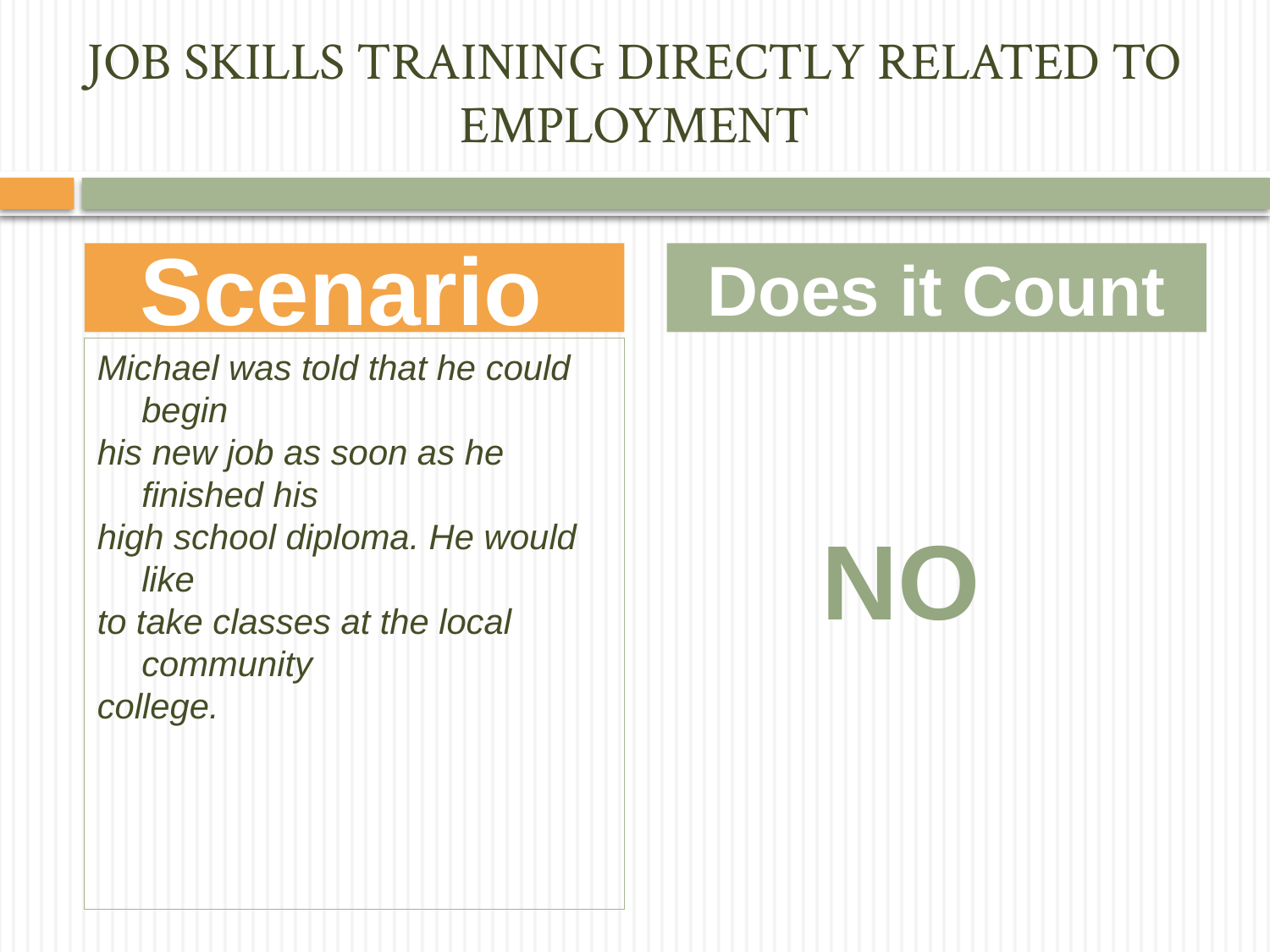

# JOB SKILLS Training DIRECTLY RELATED TO Employment
Scenario
Does it Count
Michael was told that he could begin
his new job as soon as he finished his
high school diploma. He would like
to take classes at the local community
college.

No